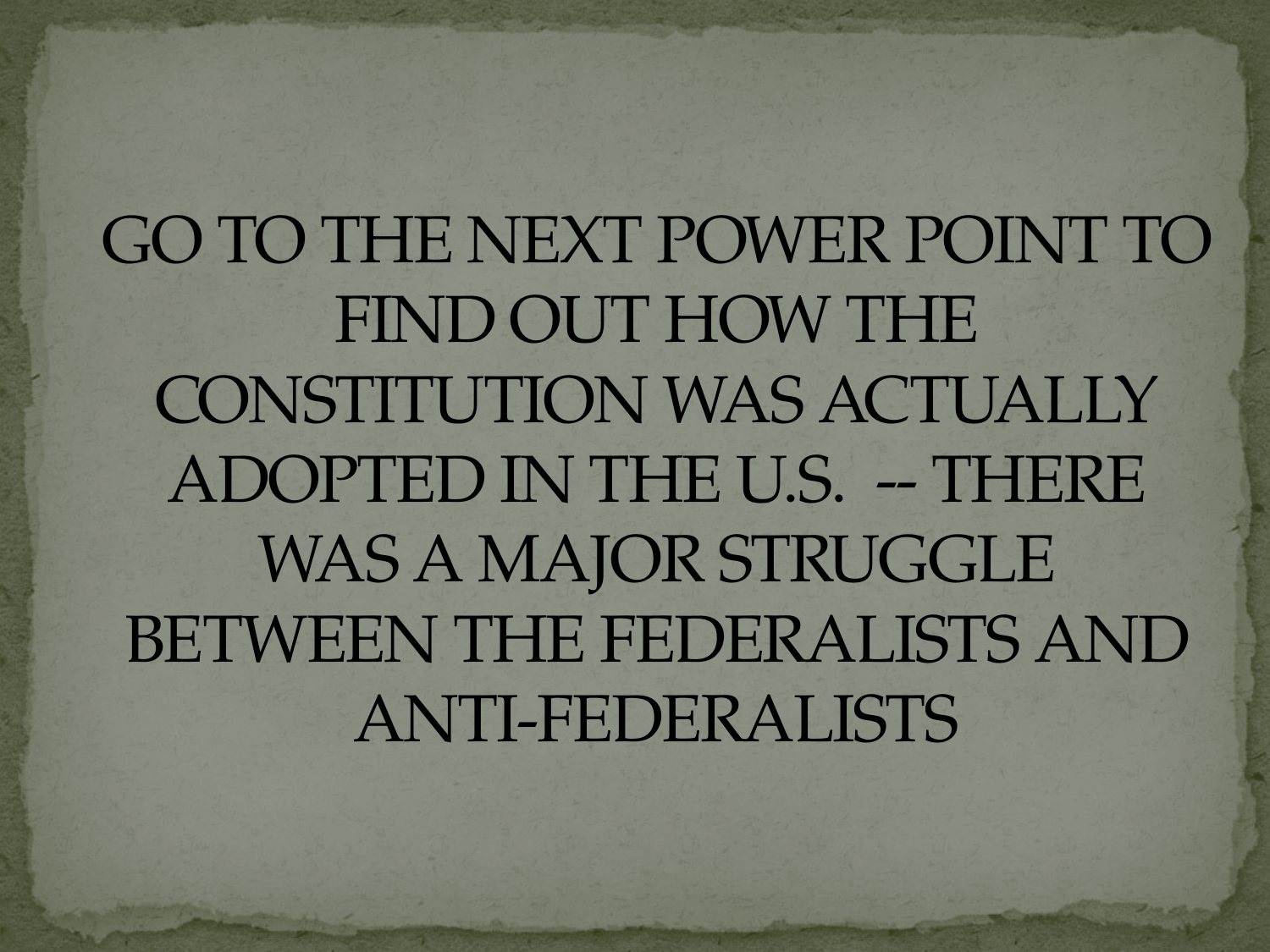

# GO TO THE NEXT POWER POINT TO FIND OUT HOW THE CONSTITUTION WAS ACTUALLY ADOPTED IN THE U.S.  -- THERE WAS A MAJOR STRUGGLE BETWEEN THE FEDERALISTS AND ANTI-FEDERALISTS